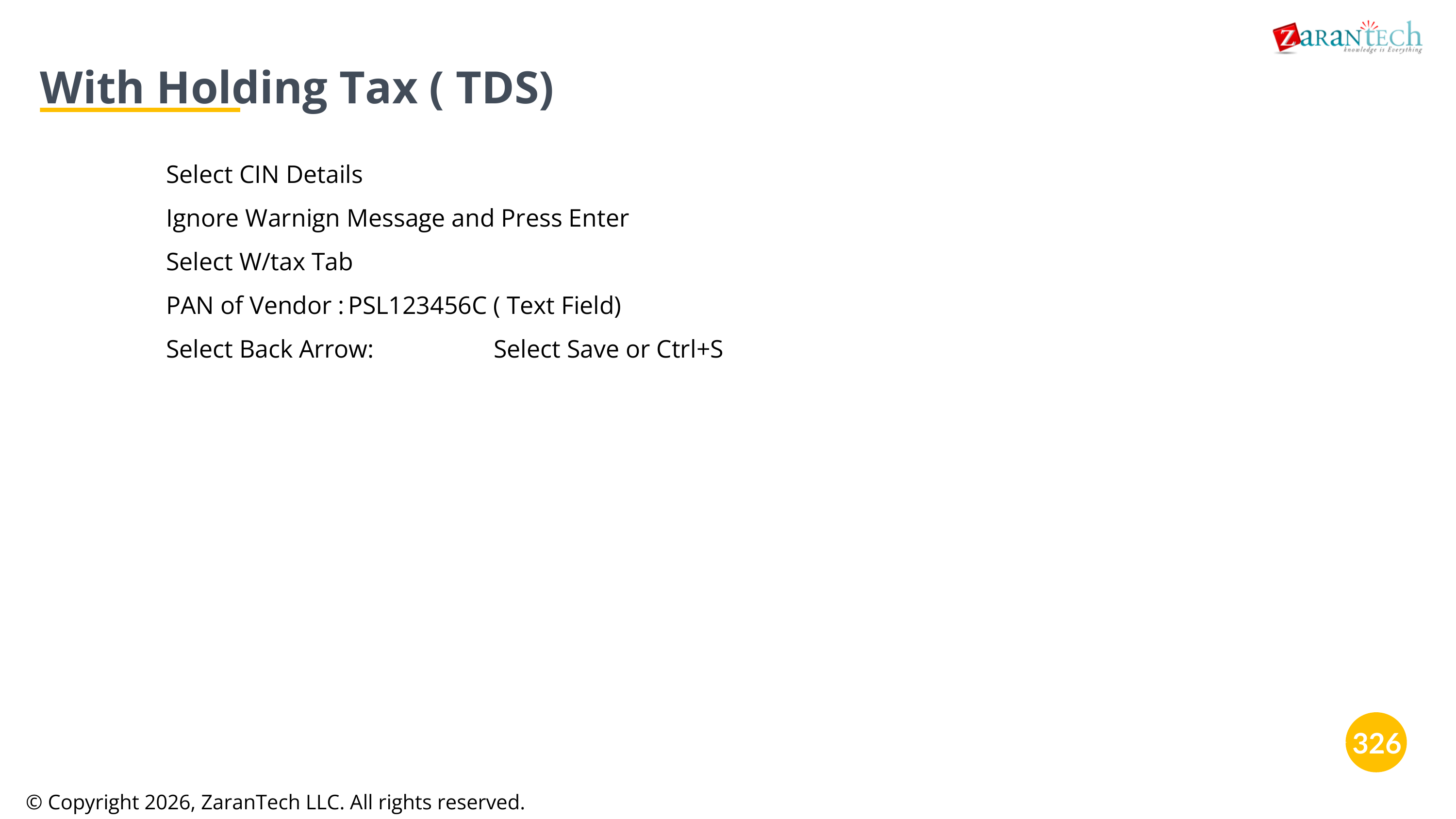

With Holding Tax ( TDS)

Select CIN Details
Ignore Warnign Message and Press Enter
Select W/tax Tab
PAN of Vendor :	PSL123456C ( Text Field)
Select Back Arrow:		Select Save or Ctrl+S

326
326
© Copyright 2026, ZaranTech LLC. All rights reserved.